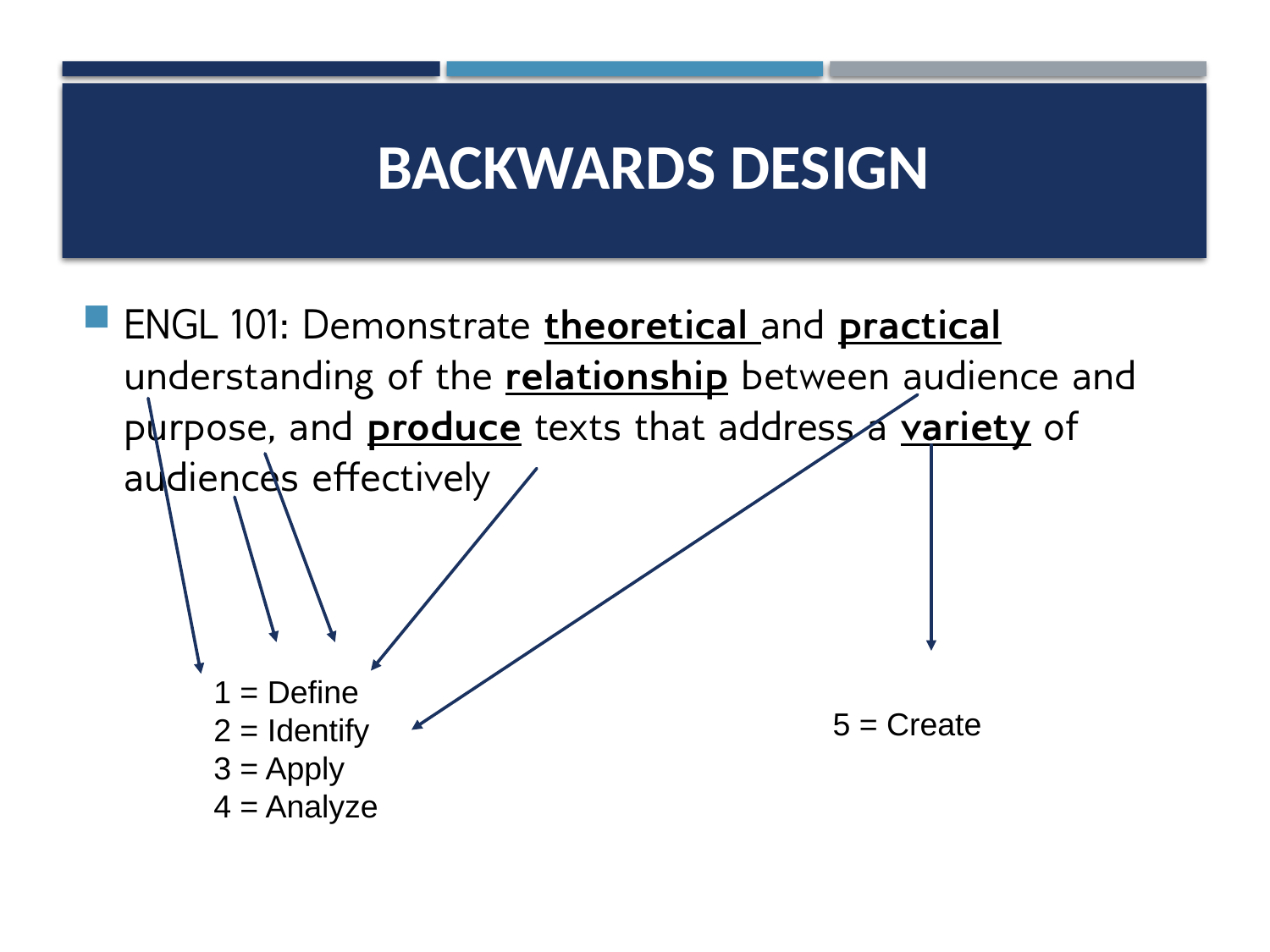

# Backwards Design
ENGL 101: Demonstrate theoretical and practical understanding of the relationship between audience and purpose, and produce texts that address a variety of audiences effectively
1 = Define
2 = Identify
3 = Apply
4 = Analyze
5 = Create